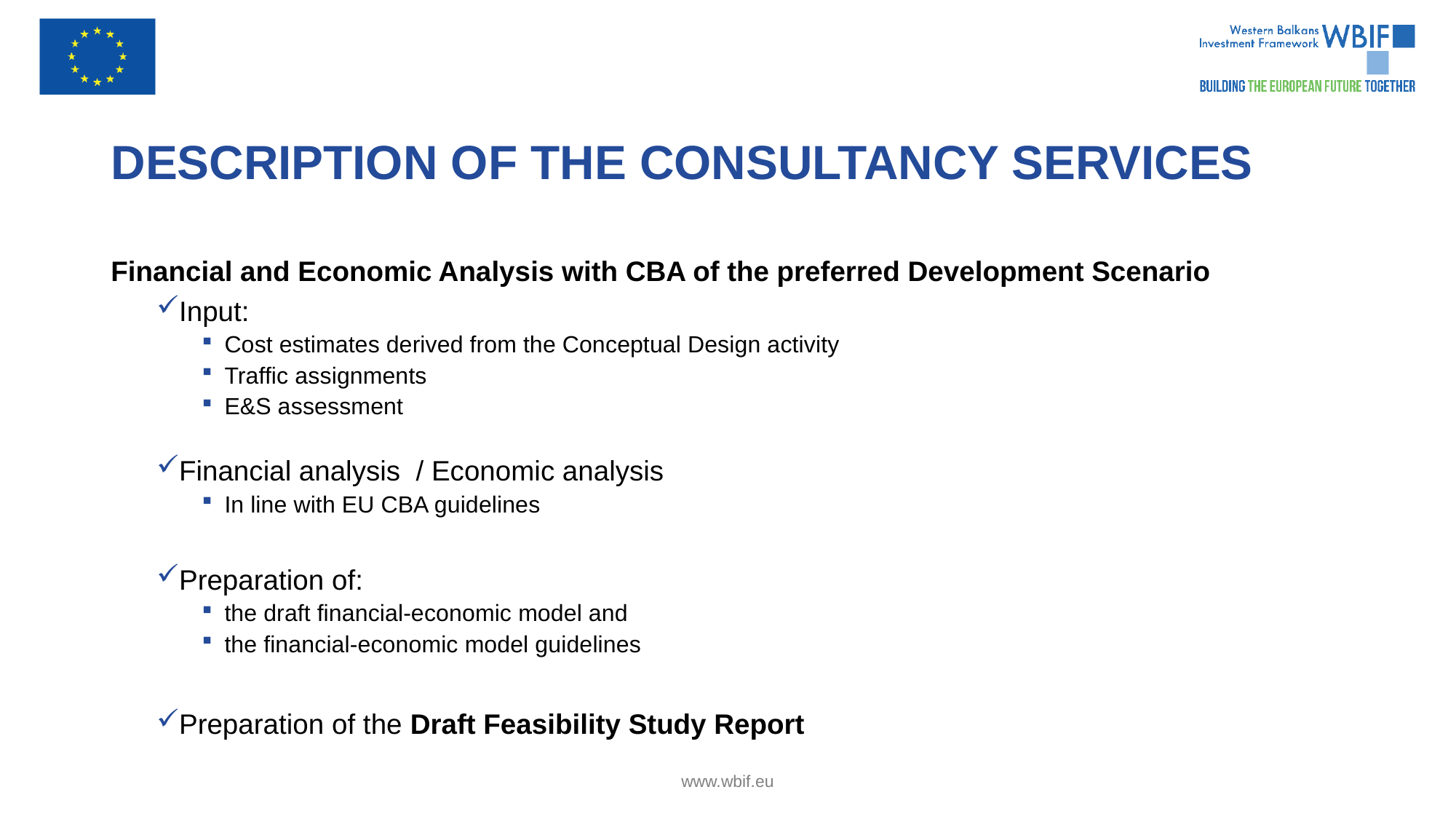

# DESCRIPTION OF THE CONSULTANCY SERVICES
Financial and Economic Analysis with CBA of the preferred Development Scenario
Input:
Cost estimates derived from the Conceptual Design activity
Traffic assignments
E&S assessment

Financial analysis  / Economic analysis
In line with EU CBA guidelines

Preparation of:
the draft financial-economic model and
the financial-economic model guidelines

Preparation of the Draft Feasibility Study Report